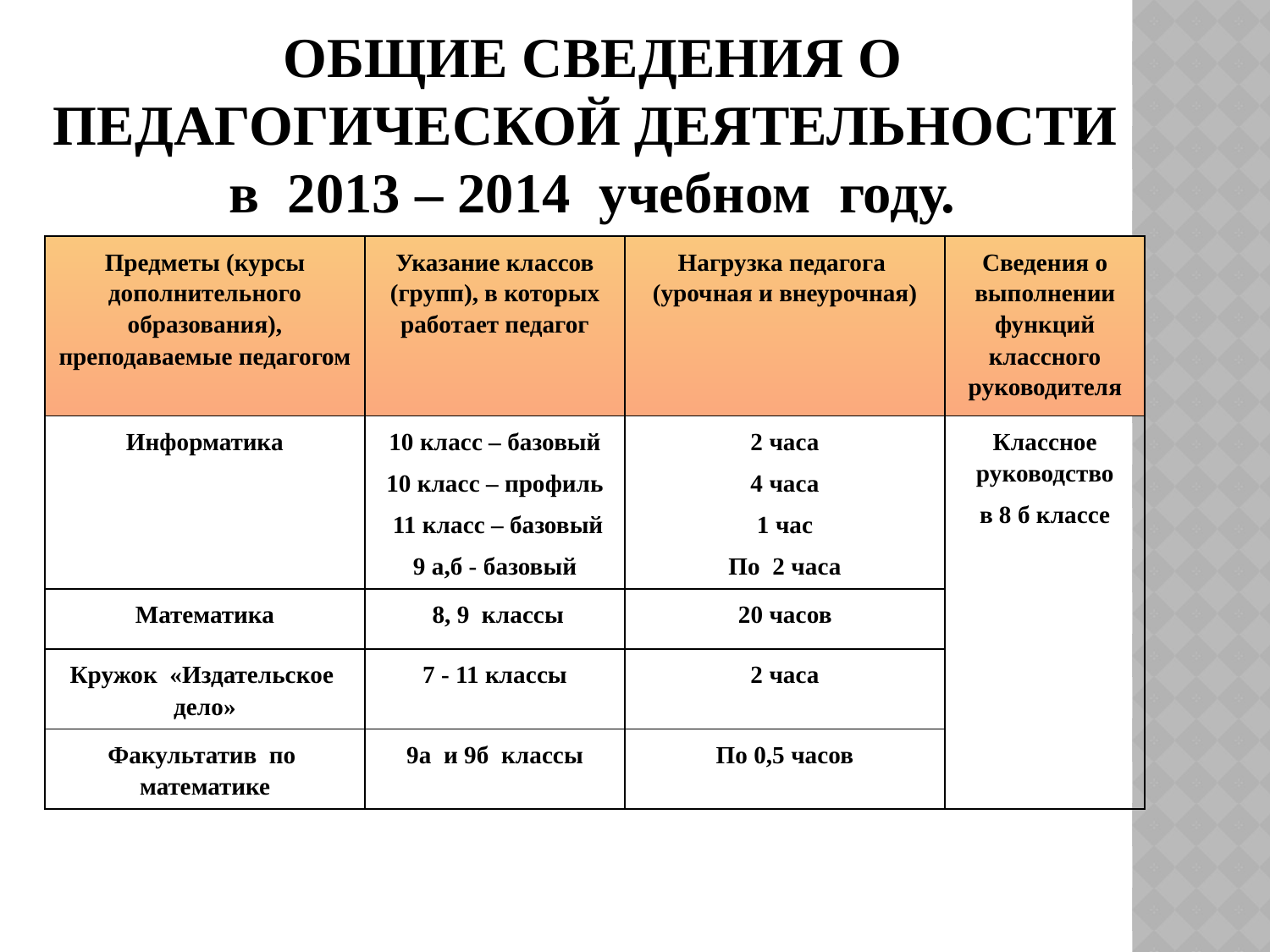

ОБЩИЕ СВЕДЕНИЯ О ПЕДАГОГИЧЕСКОЙ ДЕЯТЕЛЬНОСТИ  в  2013 – 2014  учебном  году.

| Предметы (курсы дополнительного образования), преподаваемые педагогом | Указание классов (групп), в которых работает педагог | Нагрузка педагога (урочная и внеурочная) | Сведения о выполнении функций классного руководителя |
| --- | --- | --- | --- |
| Информатика | 10 класс – базовый 10 класс – профиль 11 класс – базовый 9 а,б - базовый | 2 часа 4 часа 1 час По 2 часа | Классное руководство в 8 б классе |
| Математика | 8, 9 классы | 20 часов |  |
| Кружок «Издательское дело» | 7 - 11 классы | 2 часа |  |
| Факультатив по математике | 9а и 9б классы | По 0,5 часов |  |